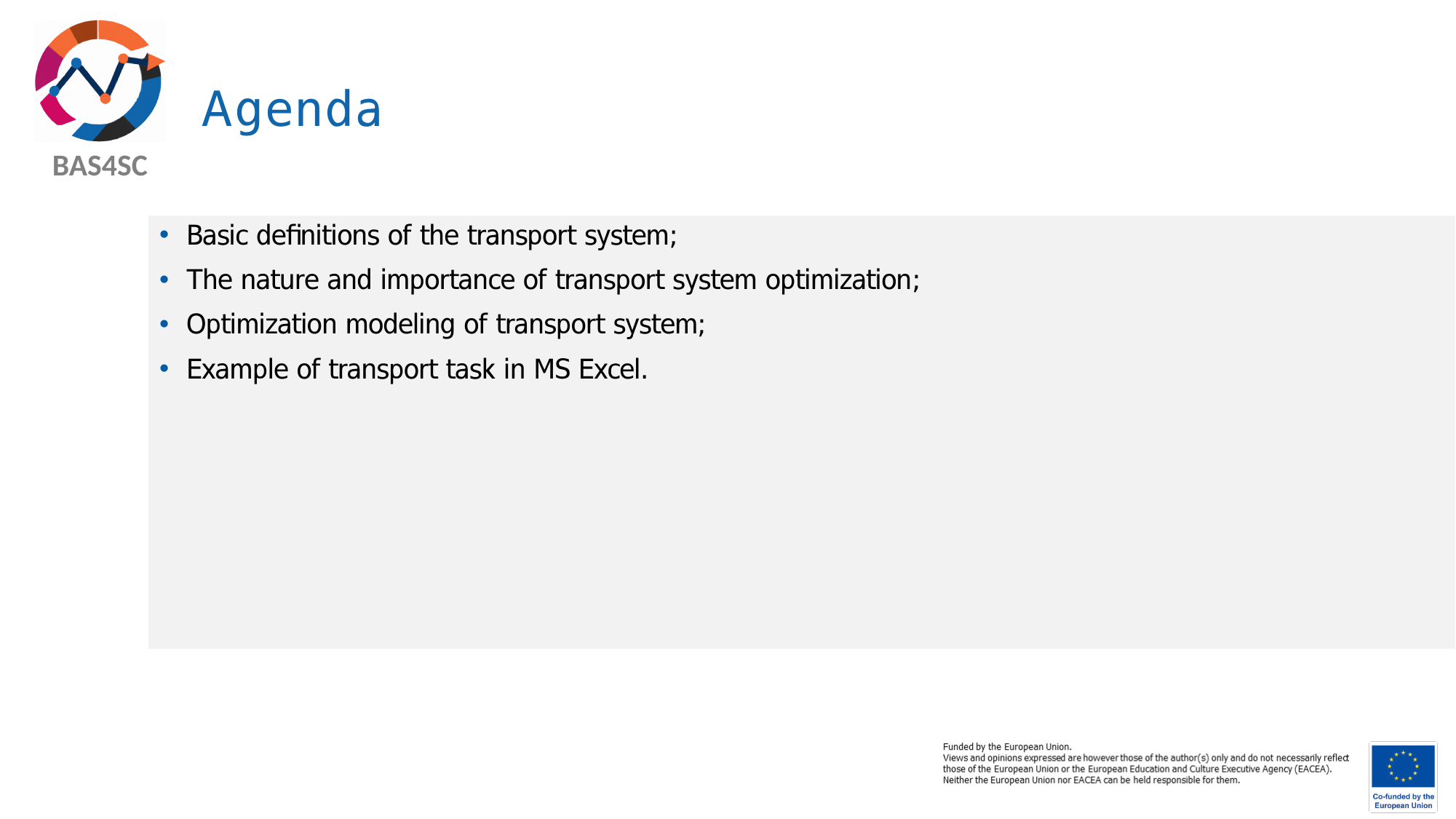

# Agenda
Basic definitions of the transport system;
The nature and importance of transport system optimization;
Optimization modeling of transport system;
Example of transport task in MS Excel.